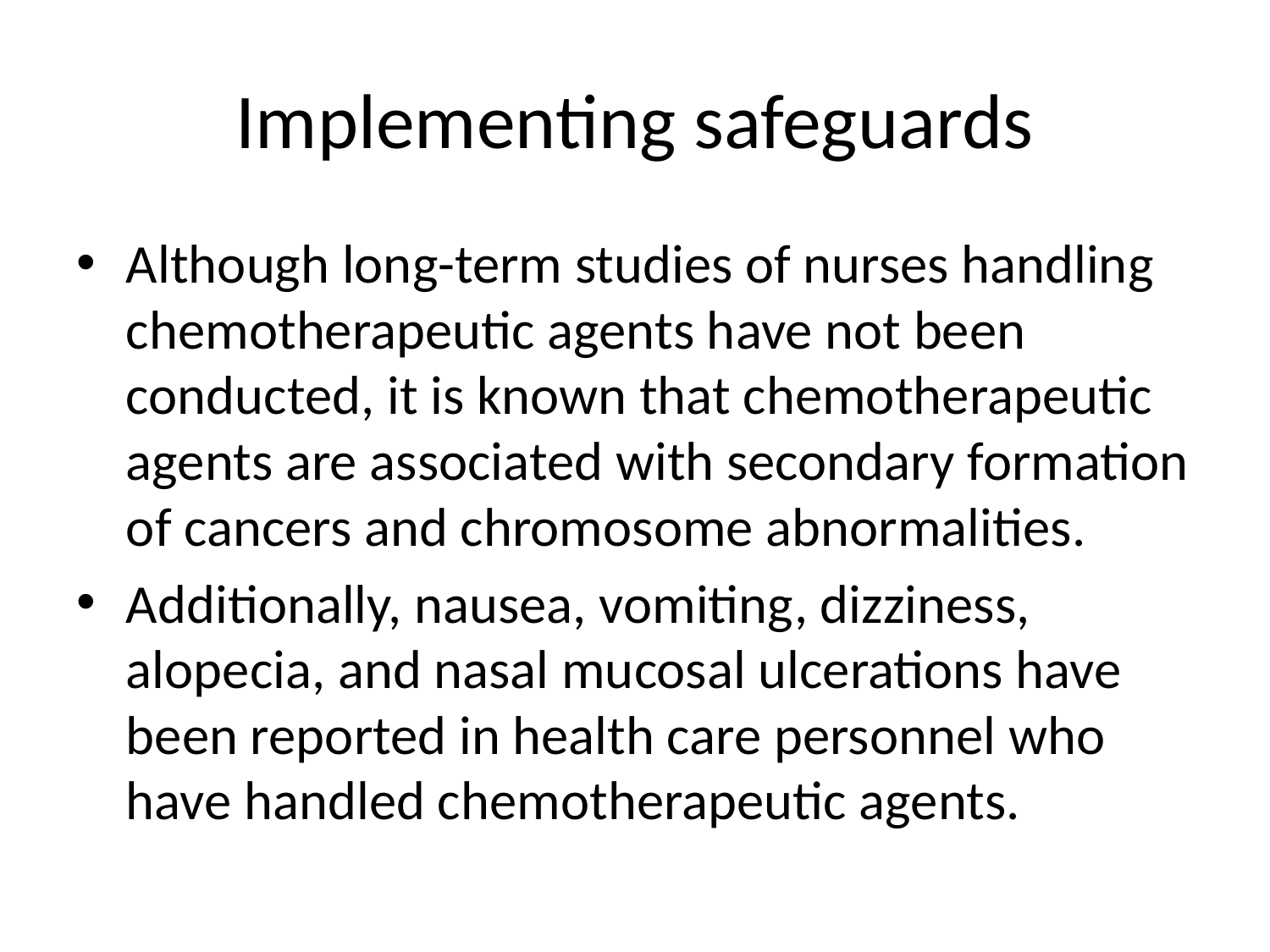

# Implementing safeguards
Although long-term studies of nurses handling chemotherapeutic agents have not been conducted, it is known that chemotherapeutic agents are associated with secondary formation of cancers and chromosome abnormalities.
Additionally, nausea, vomiting, dizziness, alopecia, and nasal mucosal ulcerations have been reported in health care personnel who have handled chemotherapeutic agents.